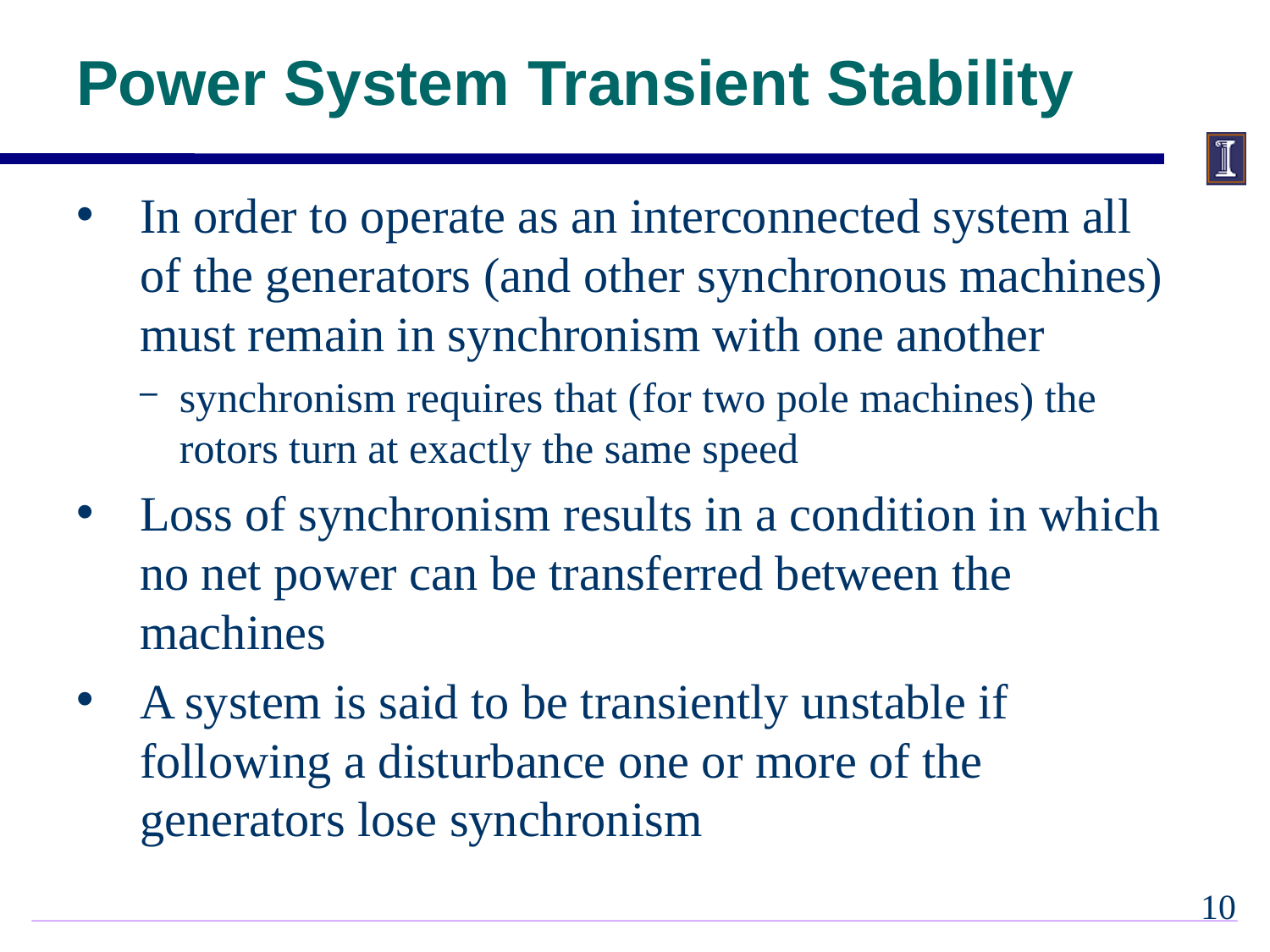

# Power System Transient Stability
In order to operate as an interconnected system all of the generators (and other synchronous machines) must remain in synchronism with one another
synchronism requires that (for two pole machines) the rotors turn at exactly the same speed
Loss of synchronism results in a condition in which no net power can be transferred between the machines
A system is said to be transiently unstable if following a disturbance one or more of the generators lose synchronism
10